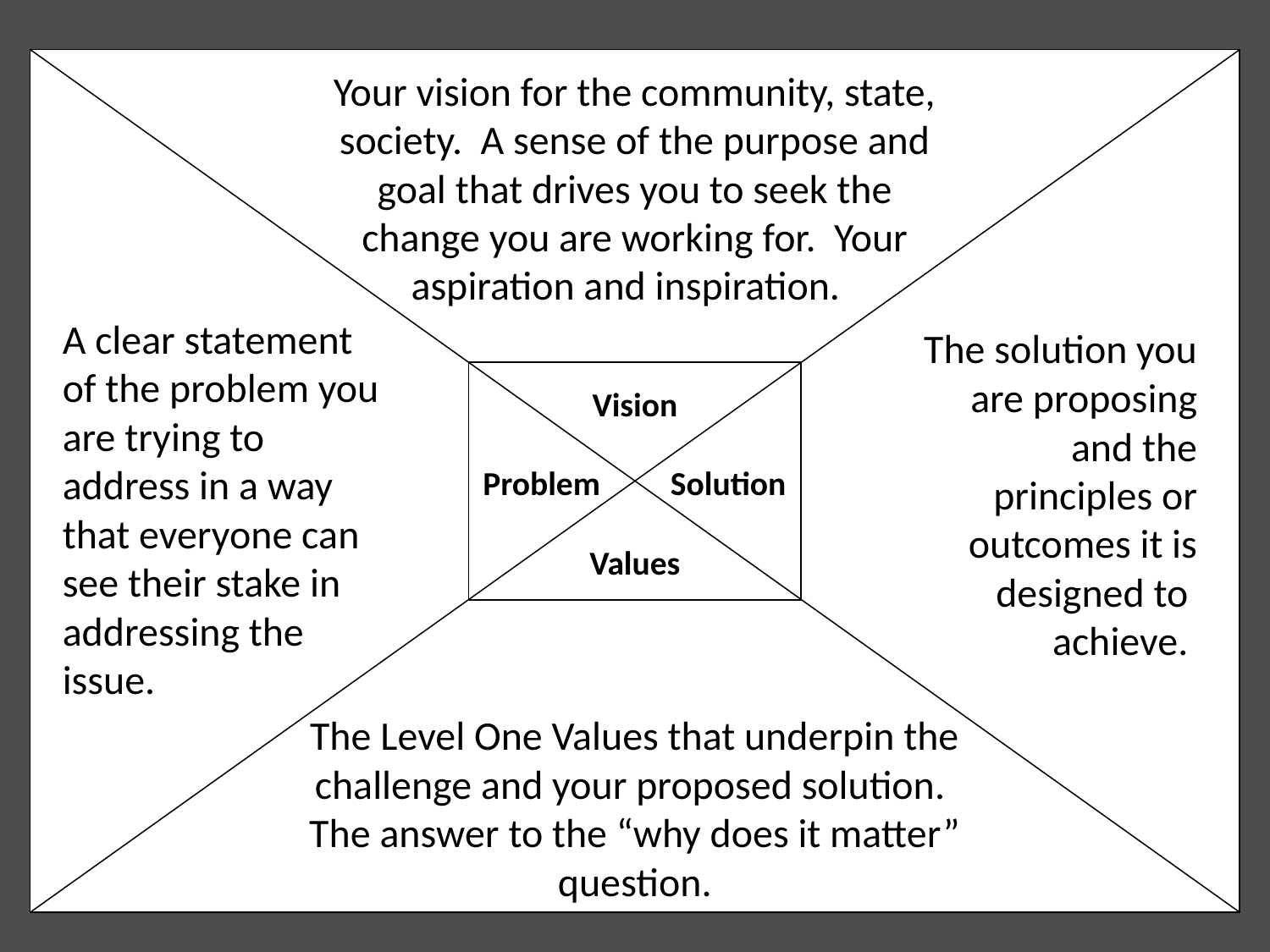

Your vision for the community, state, society.  A sense of the purpose and goal that drives you to seek the change you are working for.  Your aspiration and inspiration.
A clear statement of the problem you are trying to address in a way that everyone can see their stake in addressing the issue.
The solution you are proposing and the principles or outcomes it is designed to  achieve.

Vision
Problem
Solution
Values
The Level One Values that underpin the challenge and your proposed solution.  The answer to the “why does it matter” question.